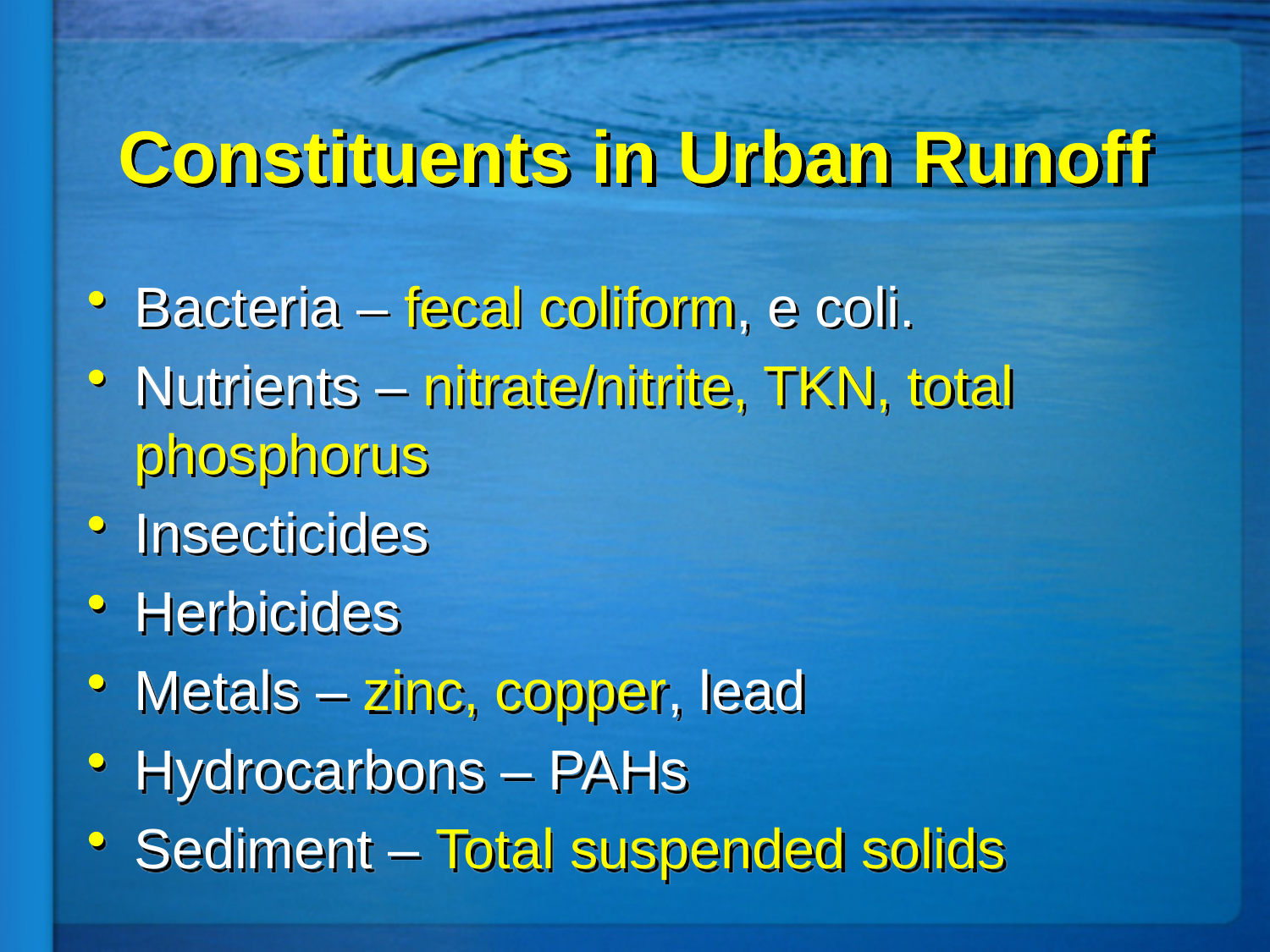

# Constituents in Urban Runoff
Bacteria – fecal coliform, e coli.
Nutrients – nitrate/nitrite, TKN, total phosphorus
Insecticides
Herbicides
Metals – zinc, copper, lead
Hydrocarbons – PAHs
Sediment – Total suspended solids